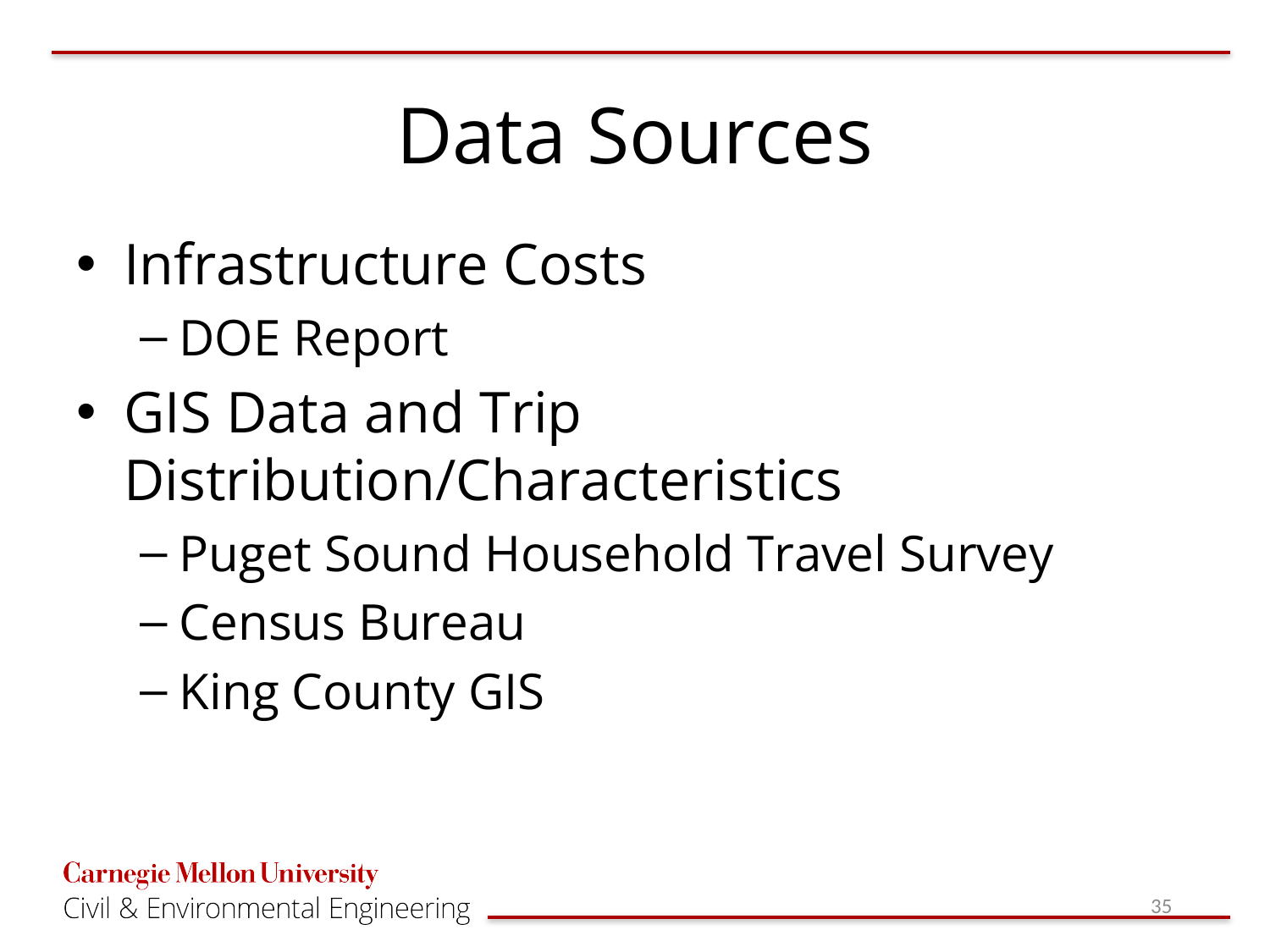

# Data Sources
Infrastructure Costs
DOE Report
GIS Data and Trip Distribution/Characteristics
Puget Sound Household Travel Survey
Census Bureau
King County GIS
35